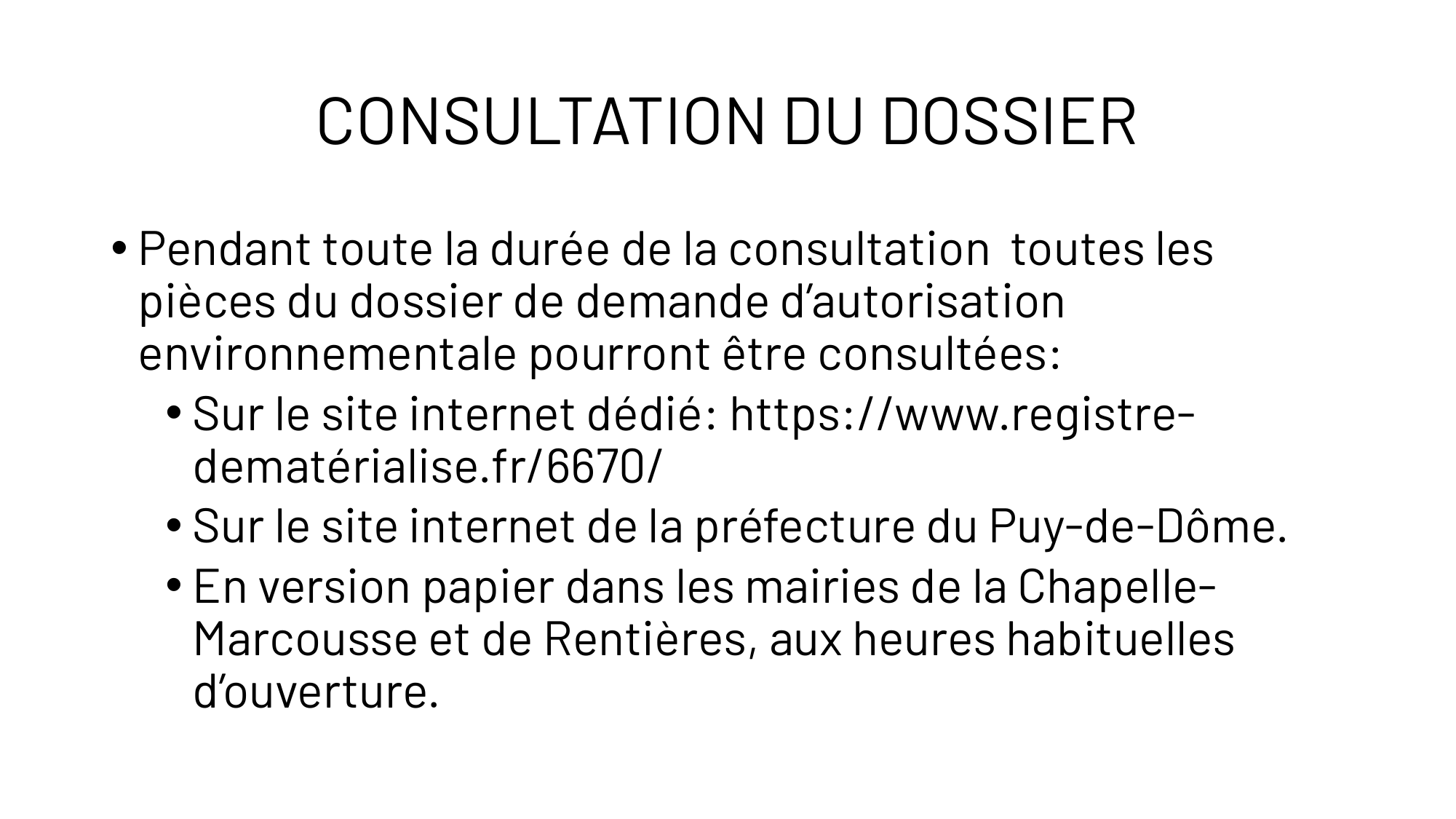

# CONSULTATION DU DOSSIER
Pendant toute la durée de la consultation  toutes les pièces du dossier de demande d’autorisation environnementale pourront être consultées:
Sur le site internet dédié: https://www.registre-dematérialise.fr/6670/
Sur le site internet de la préfecture du Puy-de-Dôme.
En version papier dans les mairies de la Chapelle-Marcousse et de Rentières, aux heures habituelles d’ouverture.